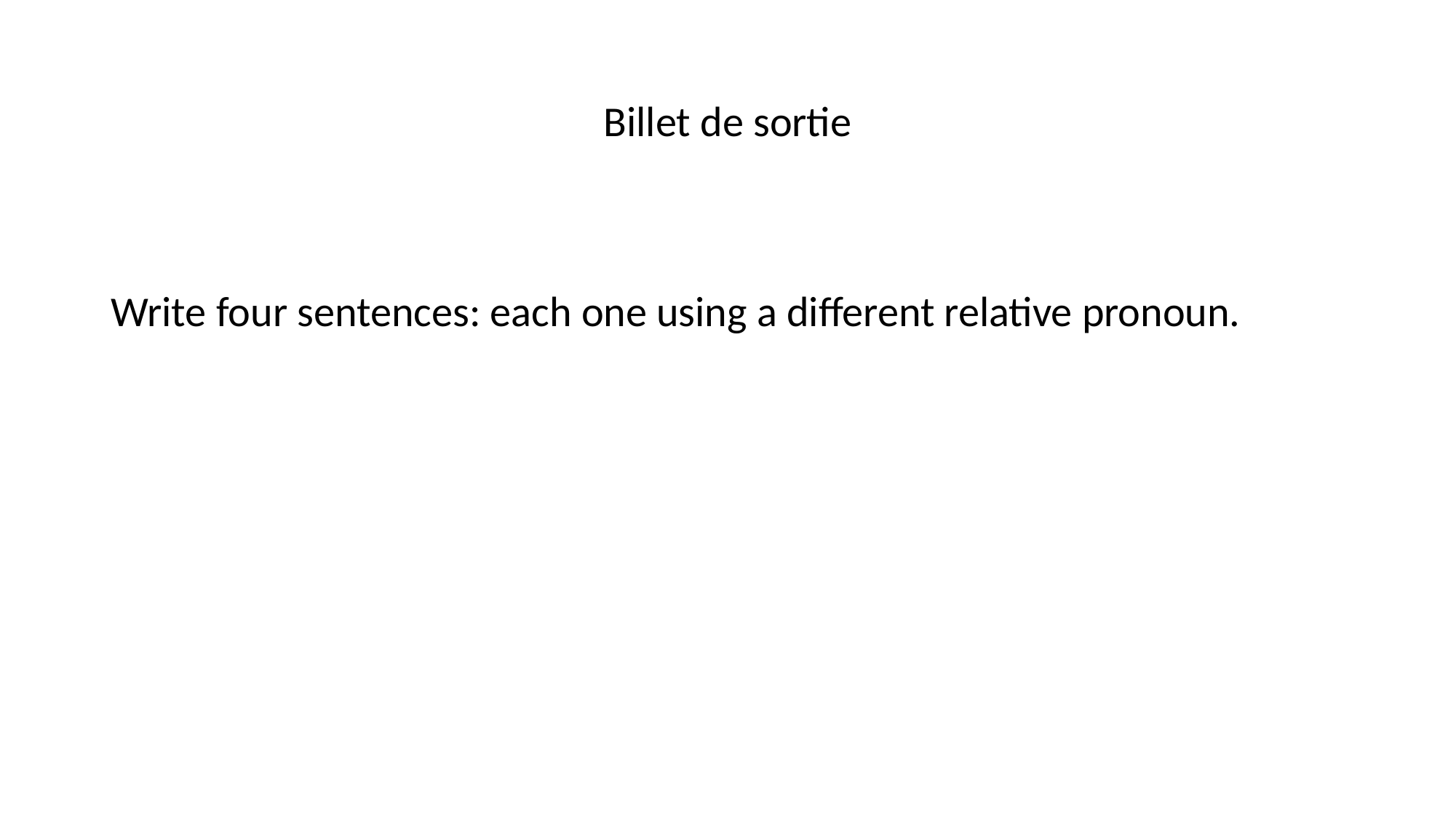

# Billet de sortie

Write four sentences: each one using a different relative pronoun.